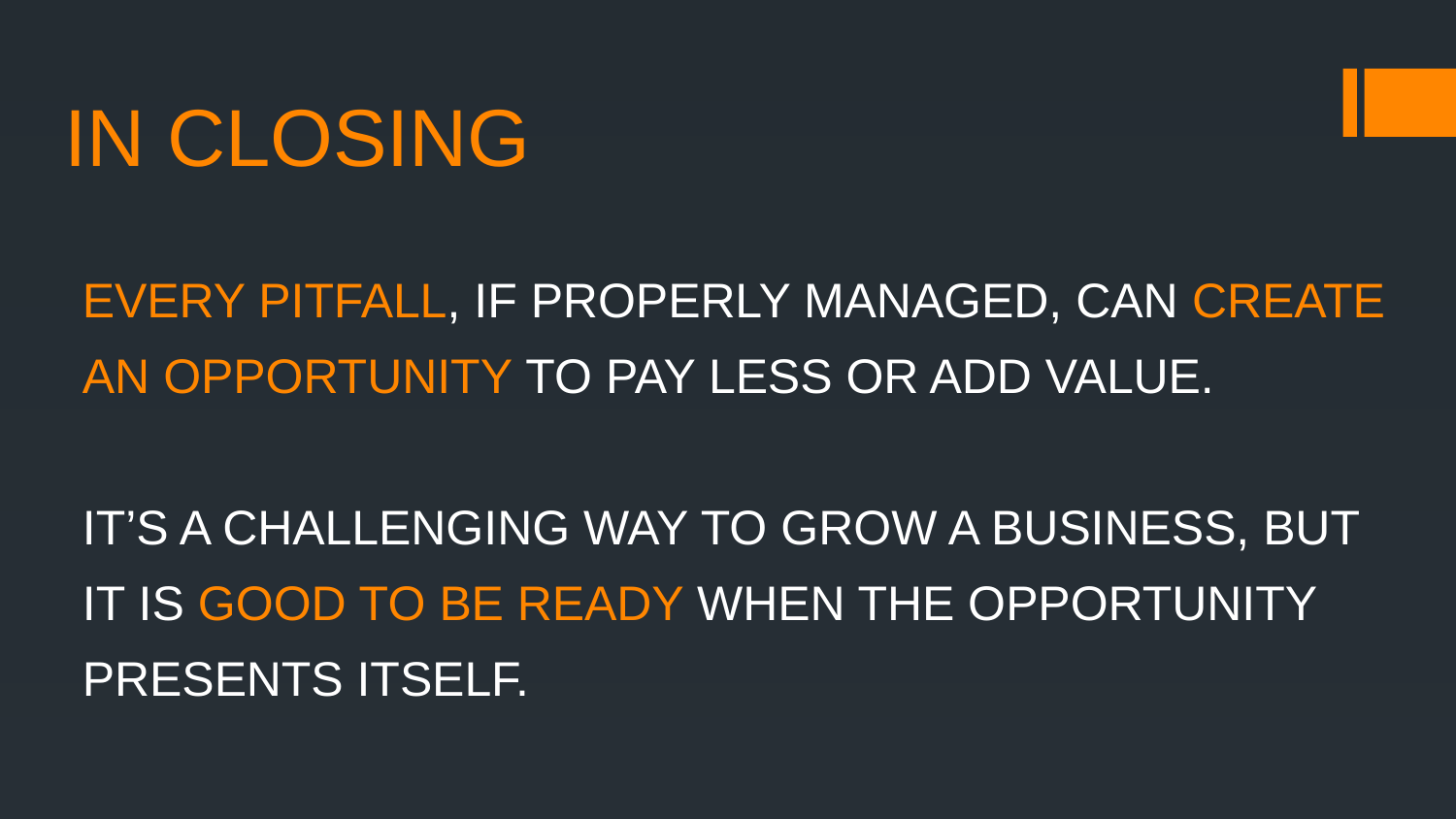

# IN CLOSING
EVERY PITFALL, IF PROPERLY MANAGED, CAN CREATE AN OPPORTUNITY TO PAY LESS OR ADD VALUE.

IT’S A CHALLENGING WAY TO GROW A BUSINESS, BUT IT IS GOOD TO BE READY WHEN THE OPPORTUNITY PRESENTS ITSELF.